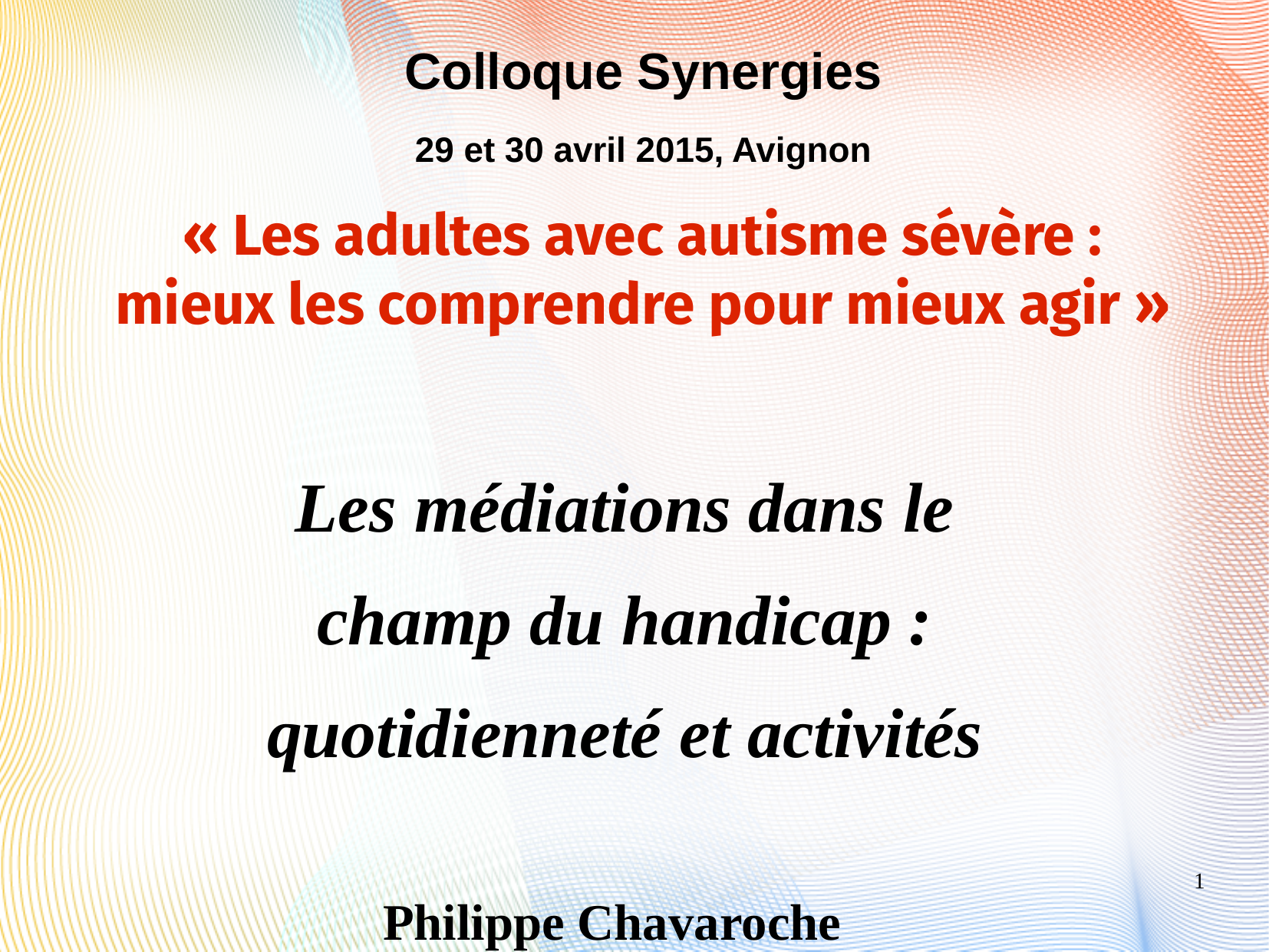

Colloque Synergies
29 et 30 avril 2015, Avignon
« Les adultes avec autisme sévère :
mieux les comprendre pour mieux agir »

Les médiations dans le
champ du handicap :
quotidienneté et activités

Philippe Chavaroche
1